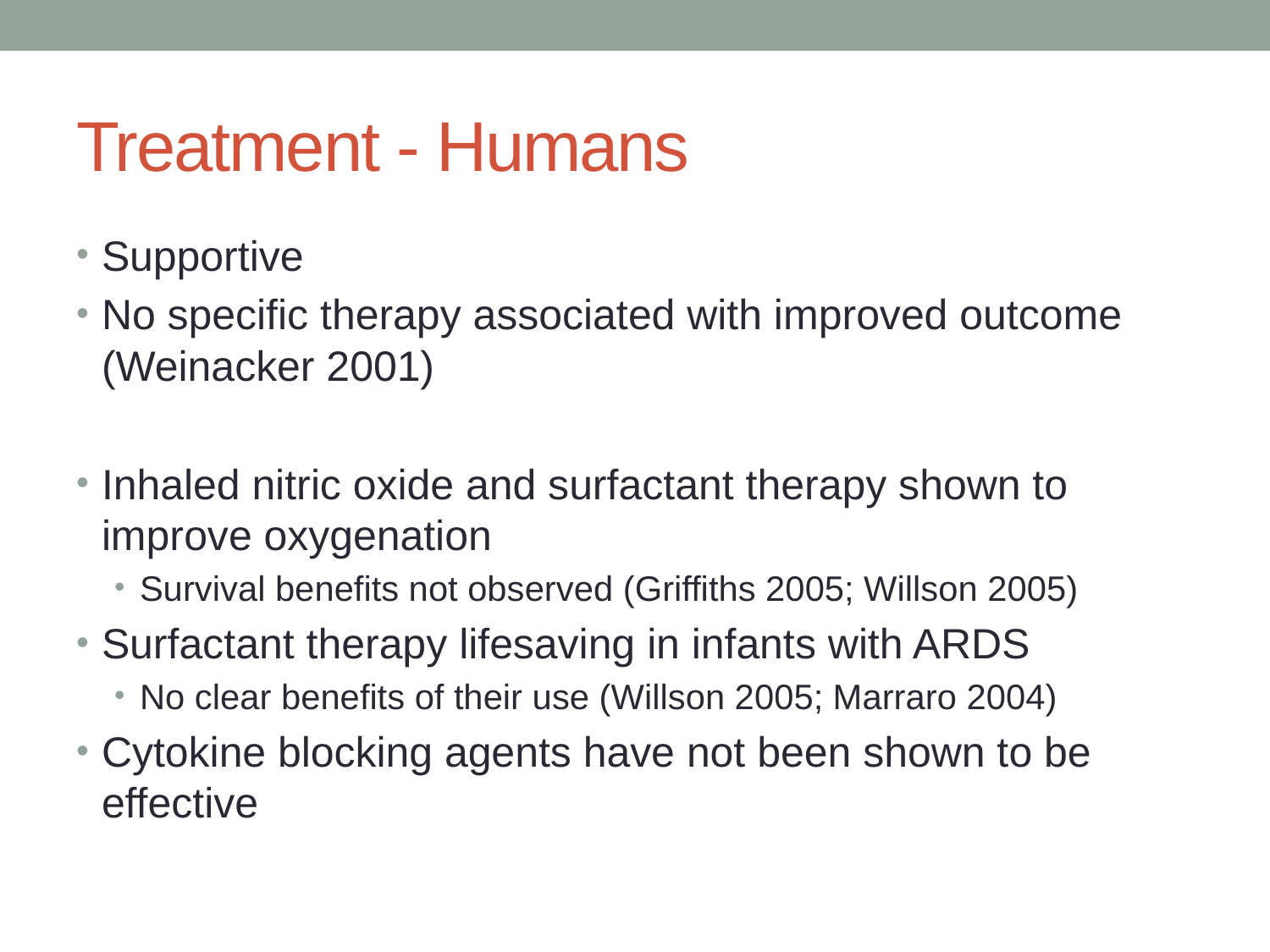

# Treatment - Humans
Supportive
No specific therapy associated with improved outcome (Weinacker 2001)

Inhaled nitric oxide and surfactant therapy shown to improve oxygenation
Survival benefits not observed (Griffiths 2005; Willson 2005)
Surfactant therapy lifesaving in infants with ARDS
No clear benefits of their use (Willson 2005; Marraro 2004)
Cytokine blocking agents have not been shown to be effective